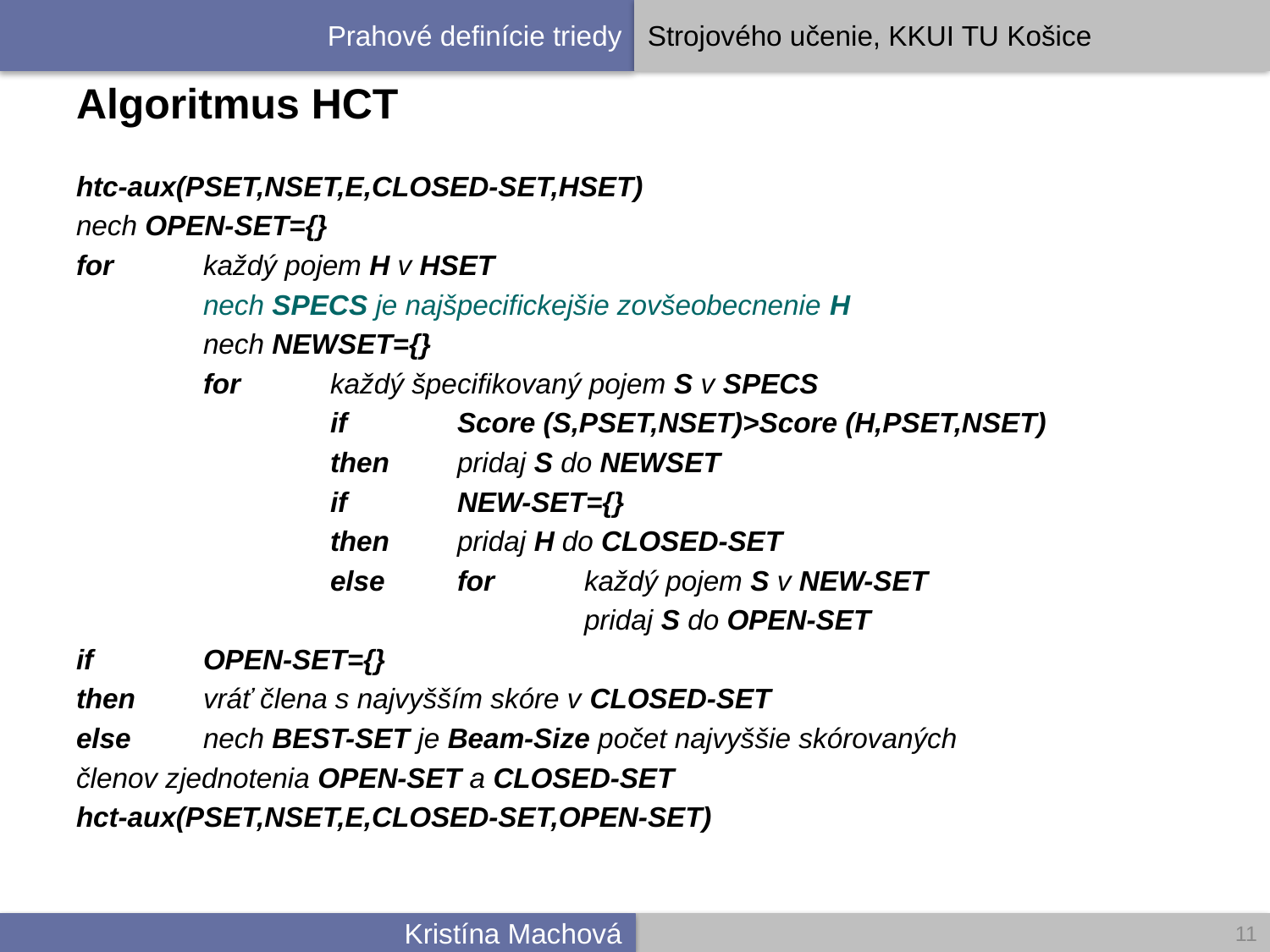

# Algoritmus HCT
htc-aux(PSET,NSET,E,CLOSED-SET,HSET)
nech OPEN-SET={}
for	každý pojem H v HSET
	nech SPECS je najšpecifickejšie zovšeobecnenie H
	nech NEWSET={}
	for	každý špecifikovaný pojem S v SPECS
		if	Score (S,PSET,NSET)>Score (H,PSET,NSET)
		then	pridaj S do NEWSET
		if	NEW-SET={}
		then	pridaj H do CLOSED-SET
		else	for	každý pojem S v NEW-SET
				pridaj S do OPEN-SET
if	OPEN-SET={}
then	vráť člena s najvyšším skóre v CLOSED-SET
else	nech BEST-SET je Beam-Size počet najvyššie skórovaných
členov zjednotenia OPEN-SET a CLOSED-SET
hct-aux(PSET,NSET,E,CLOSED-SET,OPEN-SET)
11